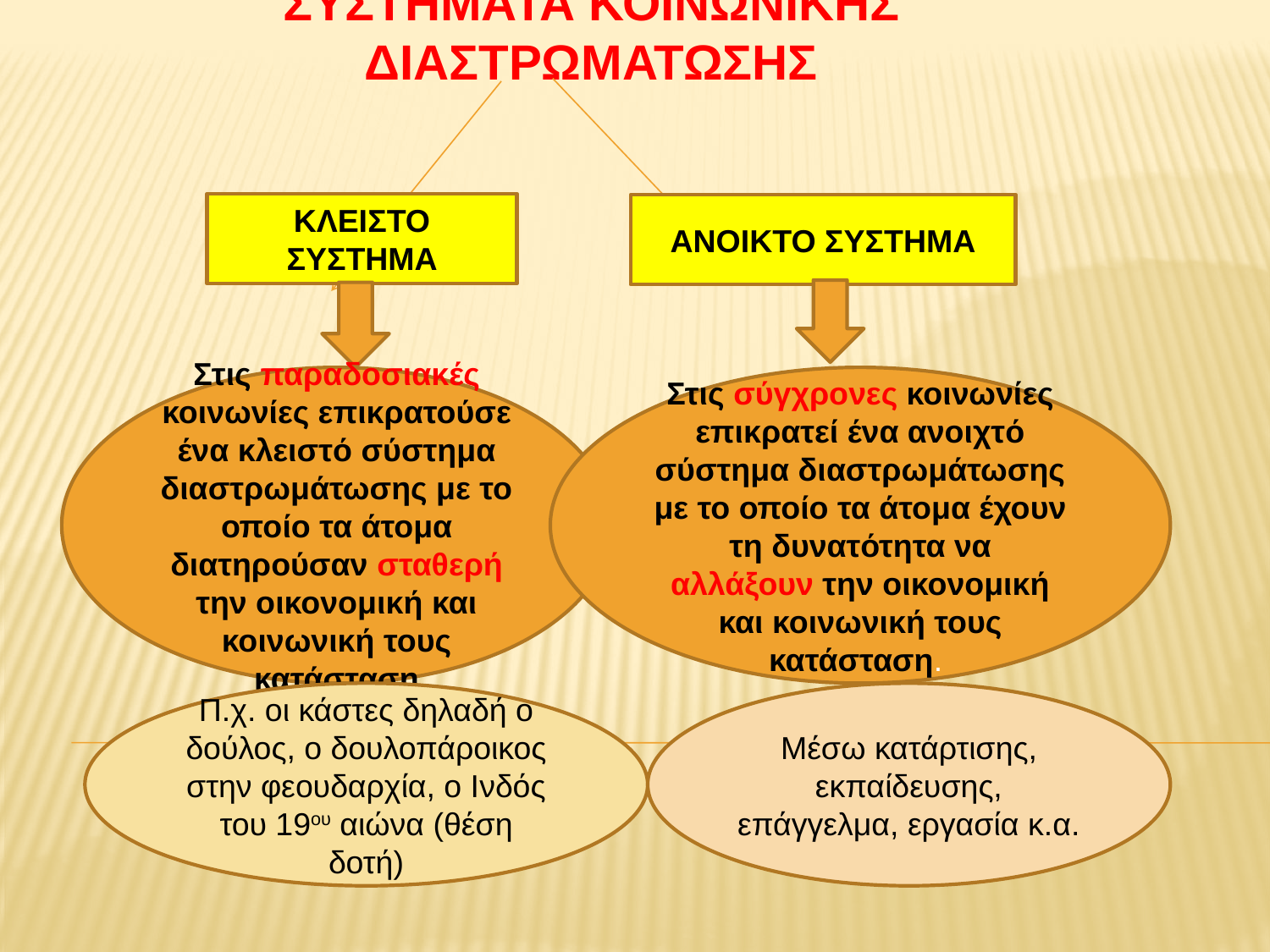

ΣΥΣΤΗΜΑΤΑ ΚΟΙΝΩΝΙΚΗΣ ΔΙΑΣΤΡΩΜΑΤΩΣΗΣ
ΚΛΕΙΣΤΟ ΣΥΣΤΗΜΑ
ΑΝΟΙΚΤΟ ΣΥΣΤΗΜΑ

Στις παραδοσιακές κοινωνίες επικρατούσε ένα κλειστό σύστημα διαστρωμάτωσης με το οποίο τα άτομα διατηρούσαν σταθερή την οικονομική και κοινωνική τους κατάσταση
Στις σύγχρονες κοινωνίες επικρατεί ένα ανοιχτό σύστημα διαστρωμάτωσης με το οποίο τα άτομα έχουν τη δυνατότητα να αλλάξουν την οικονομική και κοινωνική τους κατάσταση.
#
Π.χ. οι κάστες δηλαδή ο δούλος, ο δουλοπάροικος στην φεουδαρχία, ο Ινδός του 19ου αιώνα (θέση δοτή)
Μέσω κατάρτισης, εκπαίδευσης, επάγγελμα, εργασία κ.α.